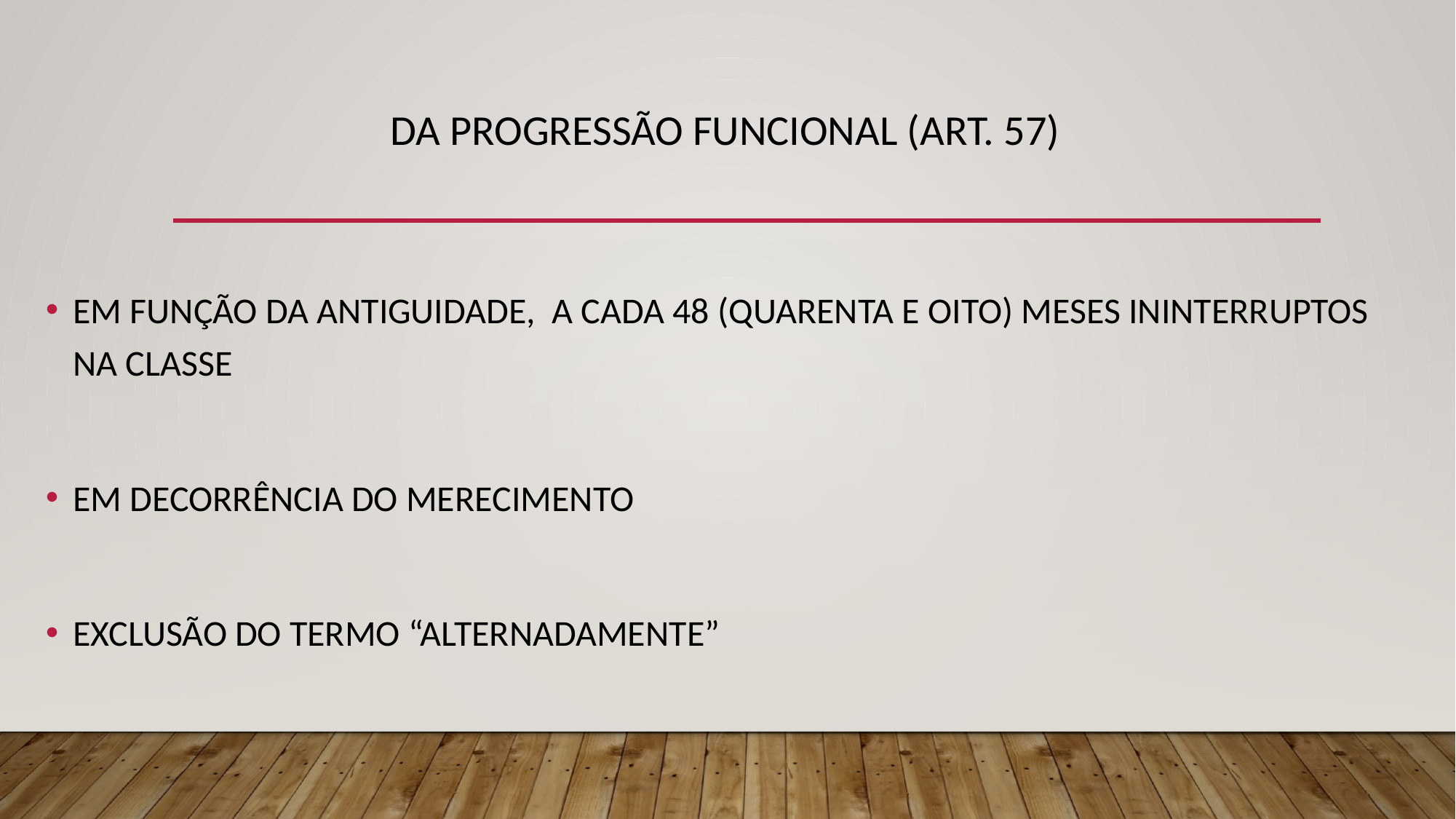

# DA PROGRESSÃO FUNCIONAL (ART. 57)

EM FUNÇÃO DA ANTIGUIDADE,  A CADA 48 (QUARENTA E OITO) MESES ININTERRUPTOS NA CLASSE

EM DECORRÊNCIA DO MERECIMENTO

EXCLUSÃO DO TERMO “ALTERNADAMENTE”